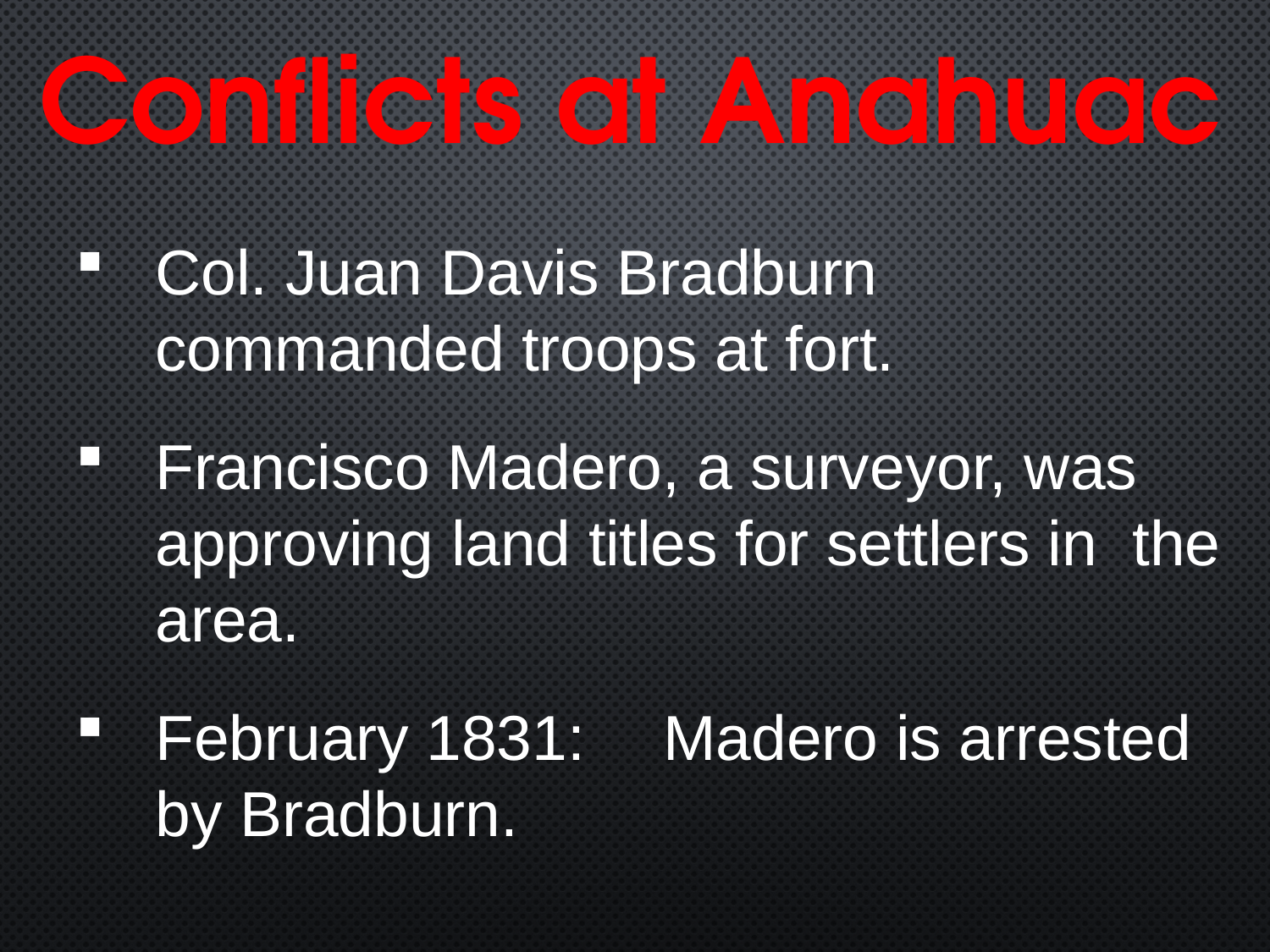

Conflicts at Anahuac
Col. Juan Davis Bradburn  commanded troops at fort.

Francisco Madero, a surveyor, was  approving land titles for settlers in  the area.

February 1831:	Madero is arrested by Bradburn.